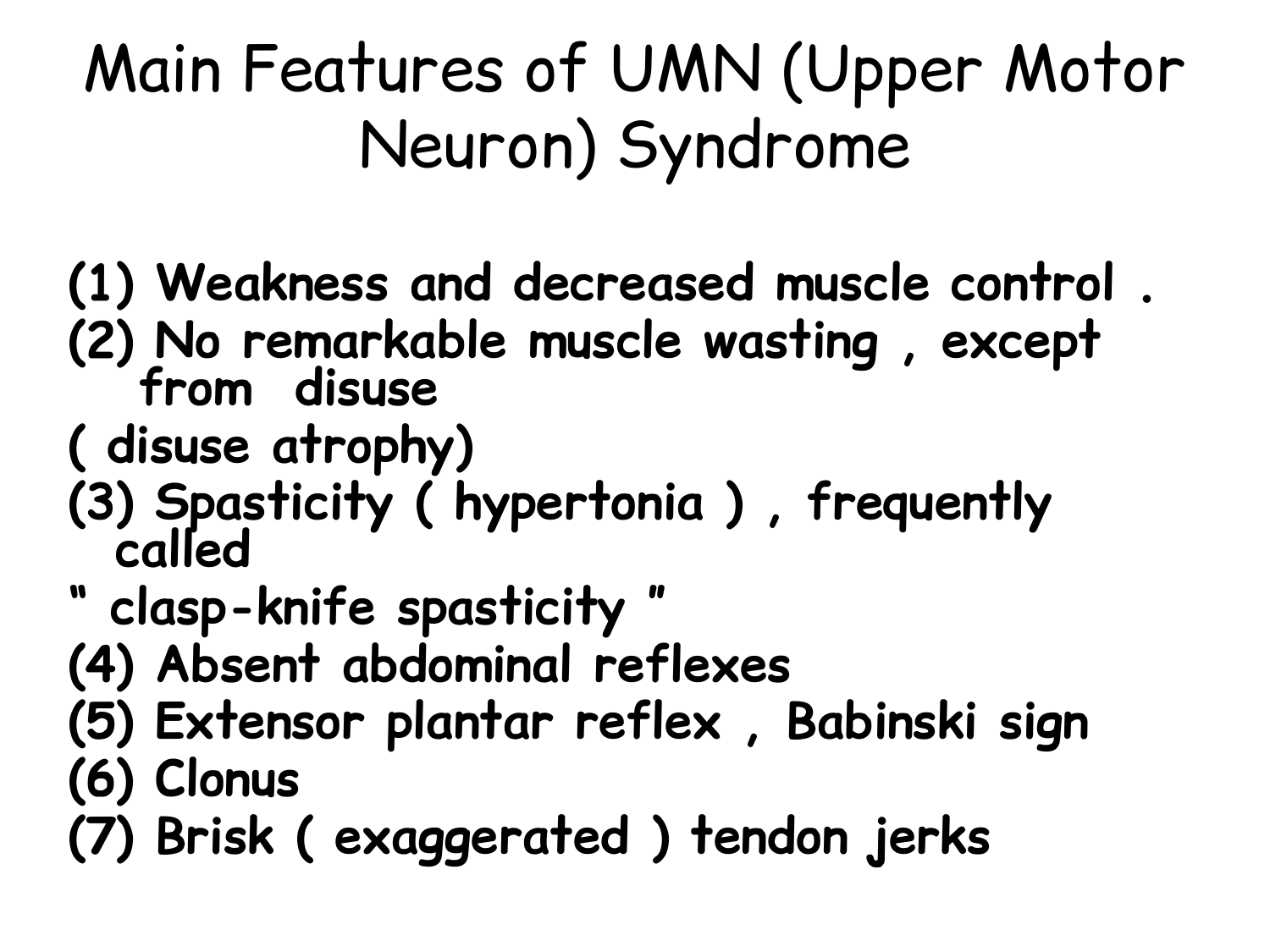

Main Features of UMN (Upper Motor Neuron) Syndrome
(1) Weakness and decreased muscle control .
(2) No remarkable muscle wasting , except from  disuse
( disuse atrophy)
(3) Spasticity ( hypertonia ) , frequently called
“ clasp-knife spasticity ”
(4) Absent abdominal reflexes
(5) Extensor plantar reflex , Babinski sign
(6) Clonus
(7) Brisk ( exaggerated ) tendon jerks